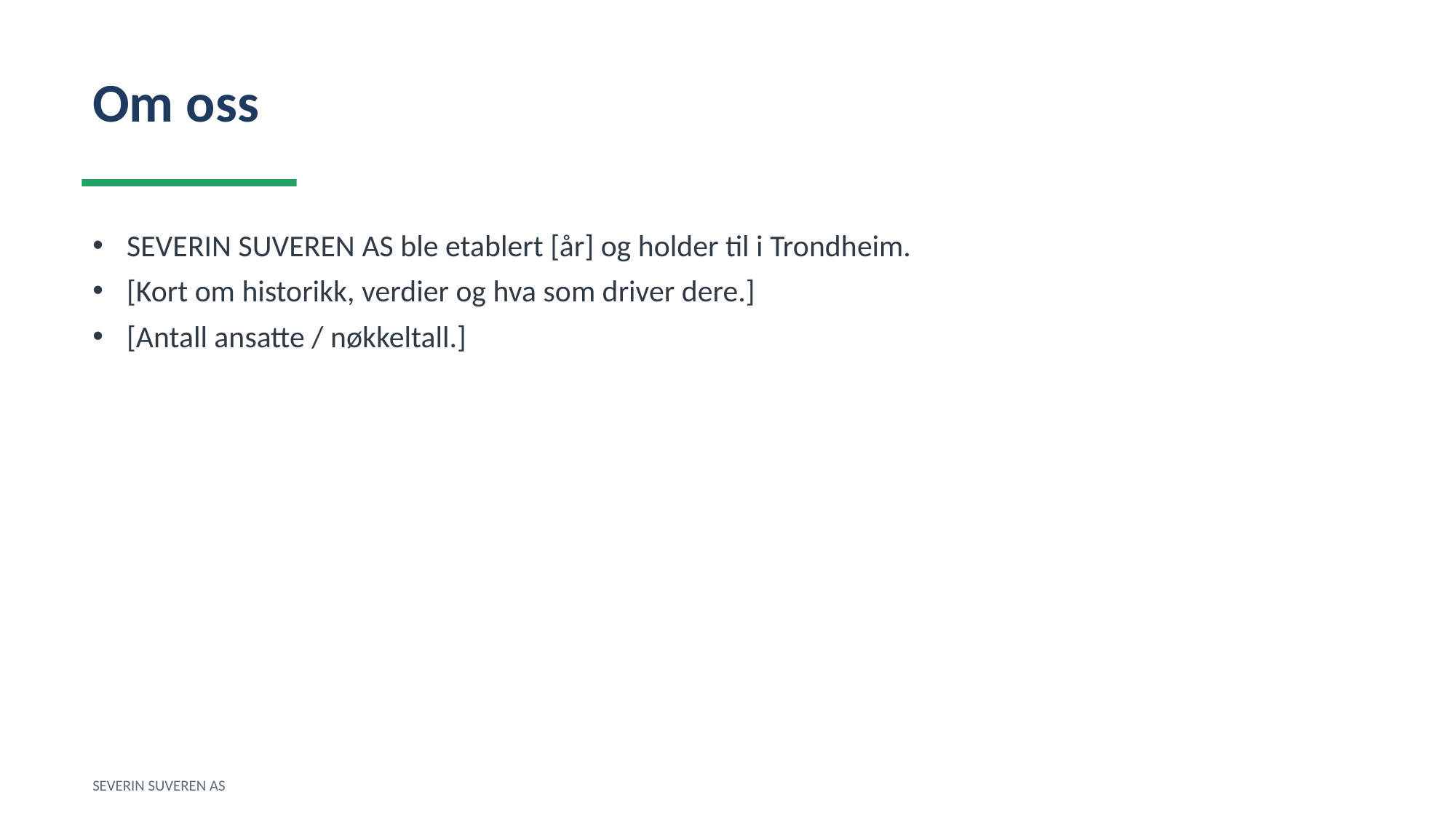

Om oss

SEVERIN SUVEREN AS ble etablert [år] og holder til i Trondheim.
[Kort om historikk, verdier og hva som driver dere.]
[Antall ansatte / nøkkeltall.]
SEVERIN SUVEREN AS